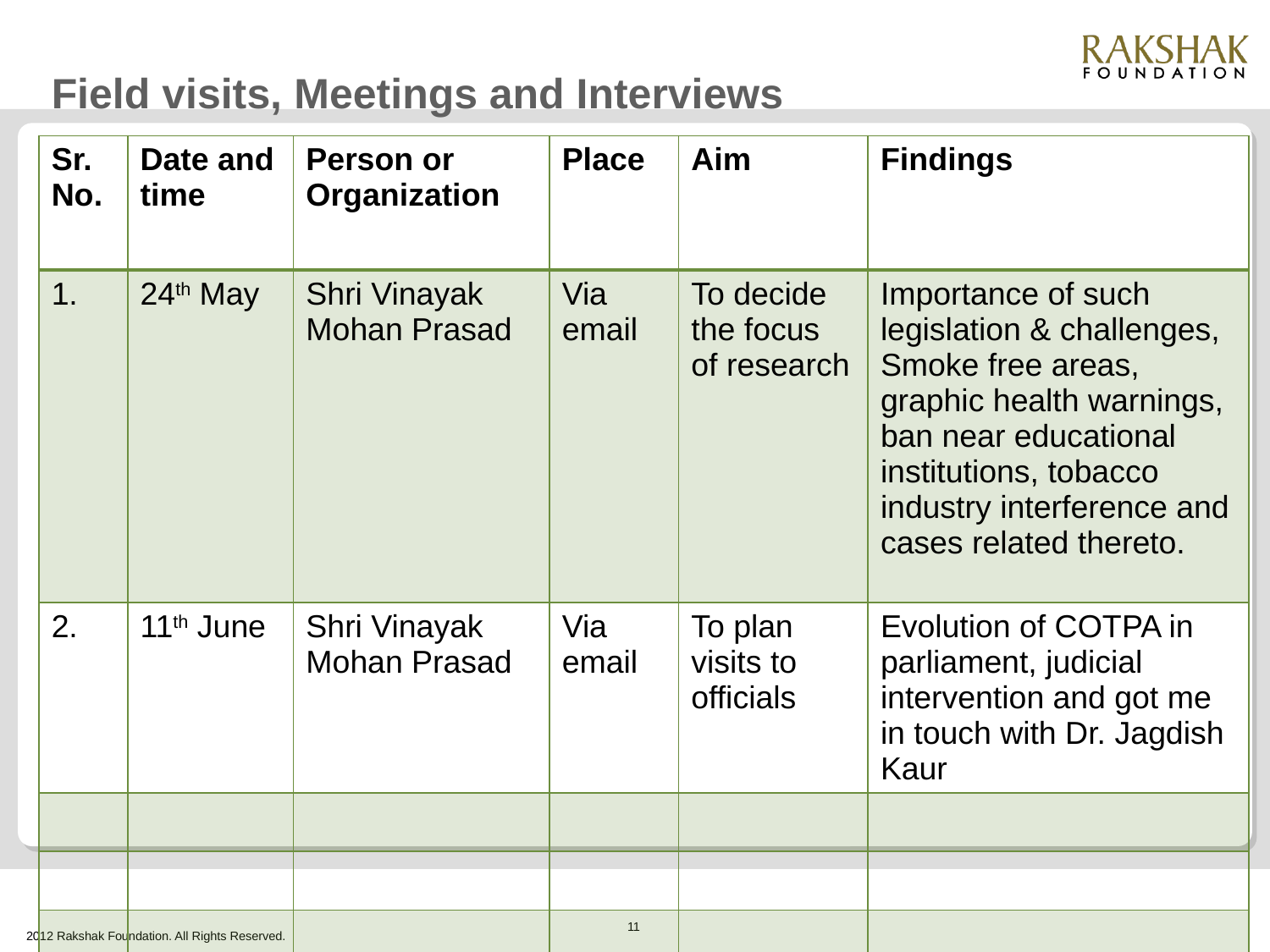

# Field visits, Meetings and Interviews
| Sr. No. | Date and time | Person or Organization | Place | Aim | Findings |
| --- | --- | --- | --- | --- | --- |
| 1. | 24th May | Shri Vinayak Mohan Prasad | Via email | To decide the focus of research | Importance of such legislation & challenges, Smoke free areas, graphic health warnings, ban near educational institutions, tobacco industry interference and cases related thereto. |
| 2. | 11th June | Shri Vinayak Mohan Prasad | Via email | To plan visits to officials | Evolution of COTPA in parliament, judicial intervention and got me in touch with Dr. Jagdish Kaur |
|  |  |  |  |  |  |
|  |  |  |  |  |  |
|  |  |  |  |  |  |
|  |  |  |  |  |  |
11